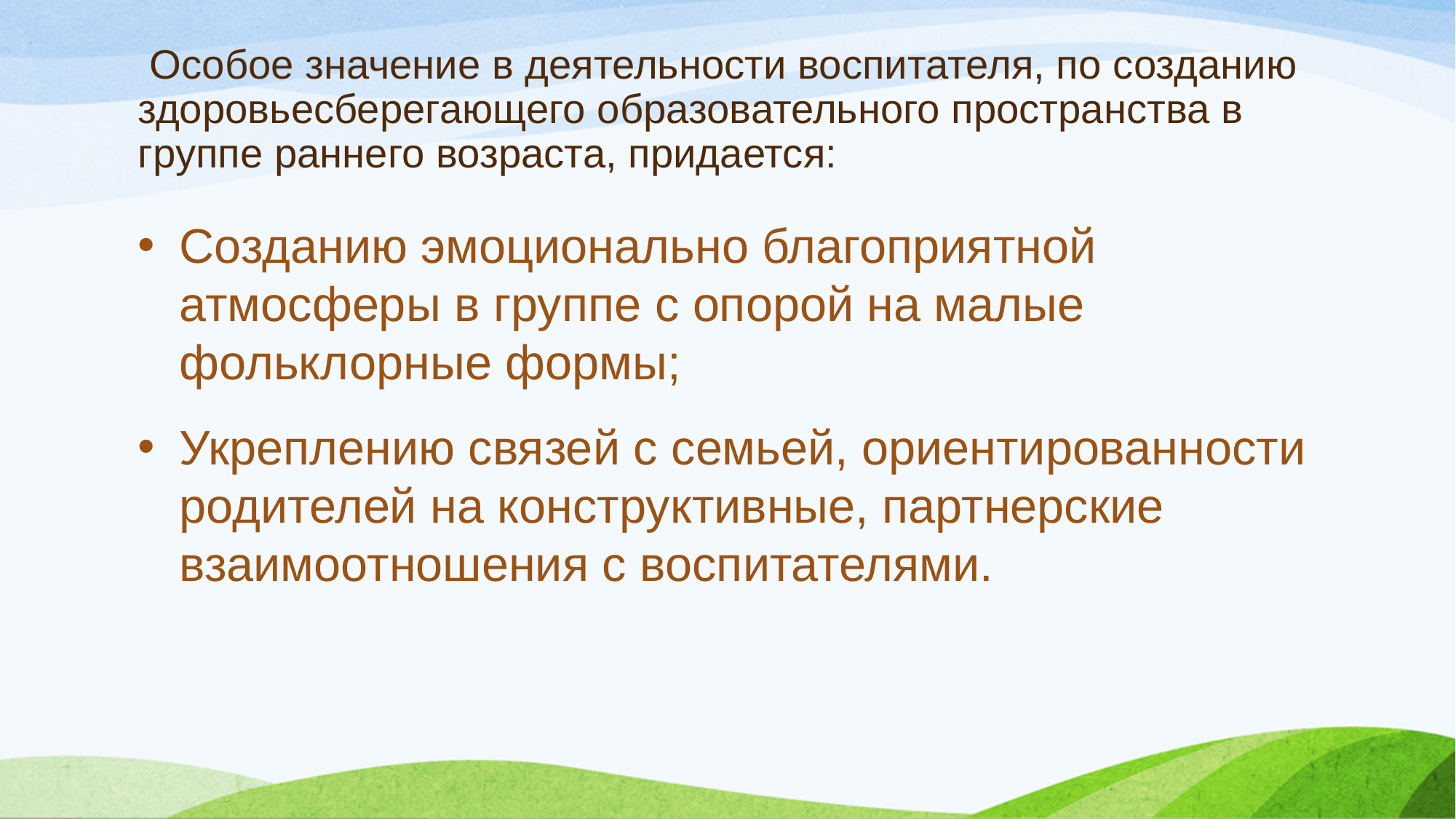

# Особое значение в деятельности воспитателя, по созданию здоровьесберегающего образовательного пространства в группе раннего возраста, придается:
Созданию эмоционально благоприятной атмосферы в группе с опорой на малые фольклорные формы;
Укреплению связей с семьей, ориентированности родителей на конструктивные, партнерские взаимоотношения с воспитателями.